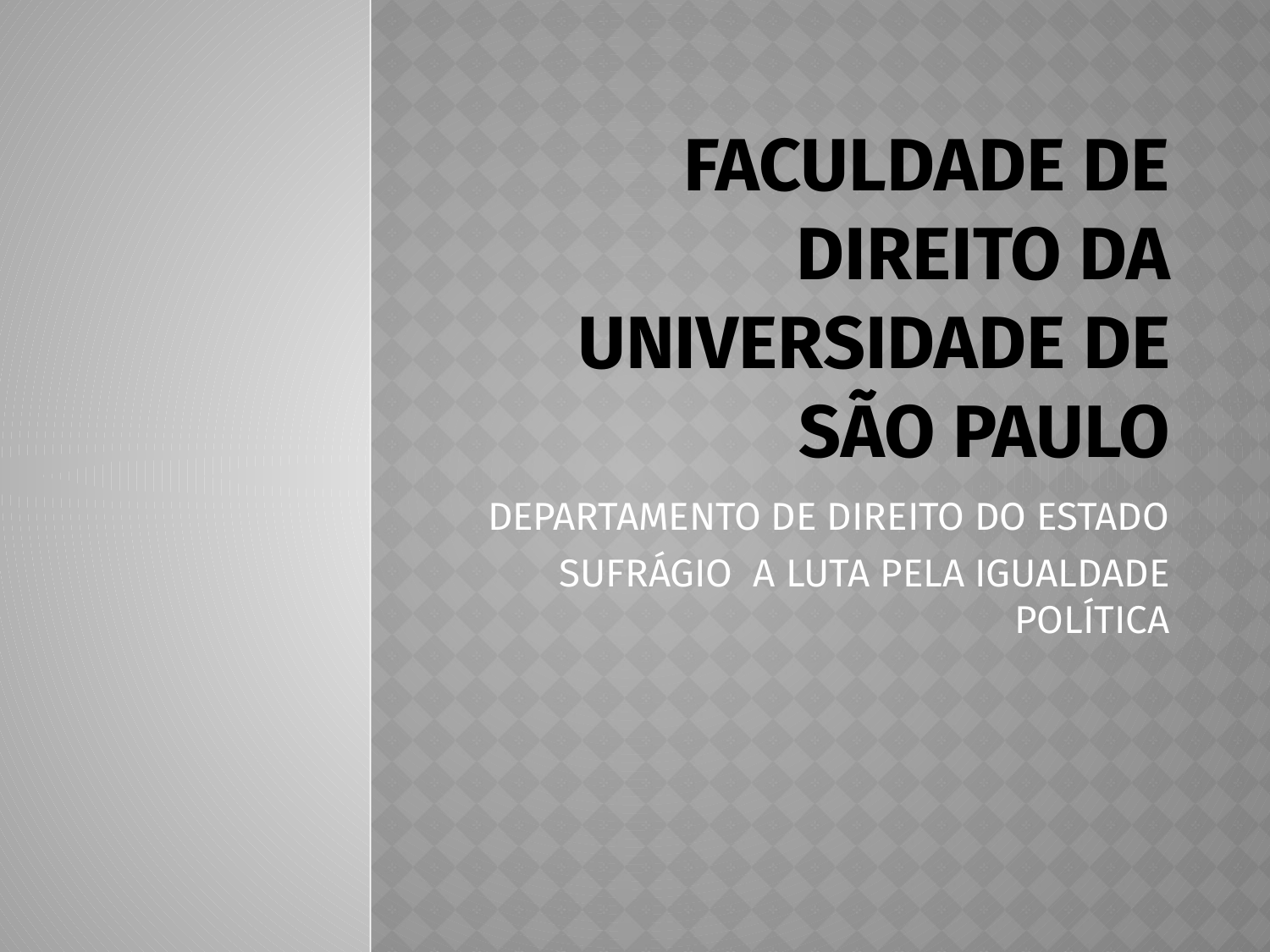

# FACULDADE DE DIREITO DA UNIVERSIDADE DE SÃO PAULO
DEPARTAMENTO DE DIREITO DO ESTADO
SUFRÁGIO  A LUTA PELA IGUALDADE POLÍTICA